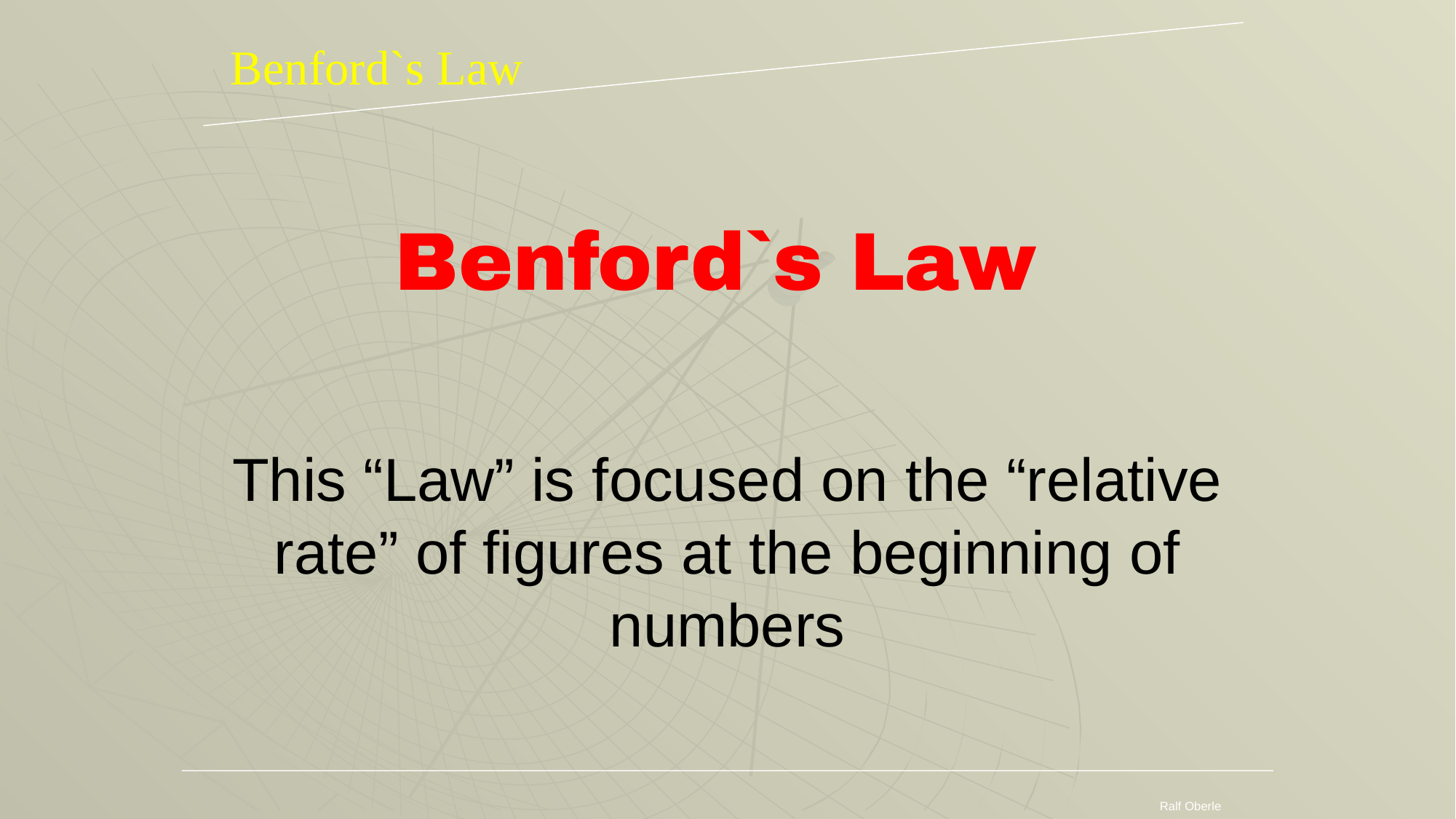

# Benford`s Law

Benford`s Law
This “Law” is focused on the “relative rate” of figures at the beginning of numbers

Ralf Oberle